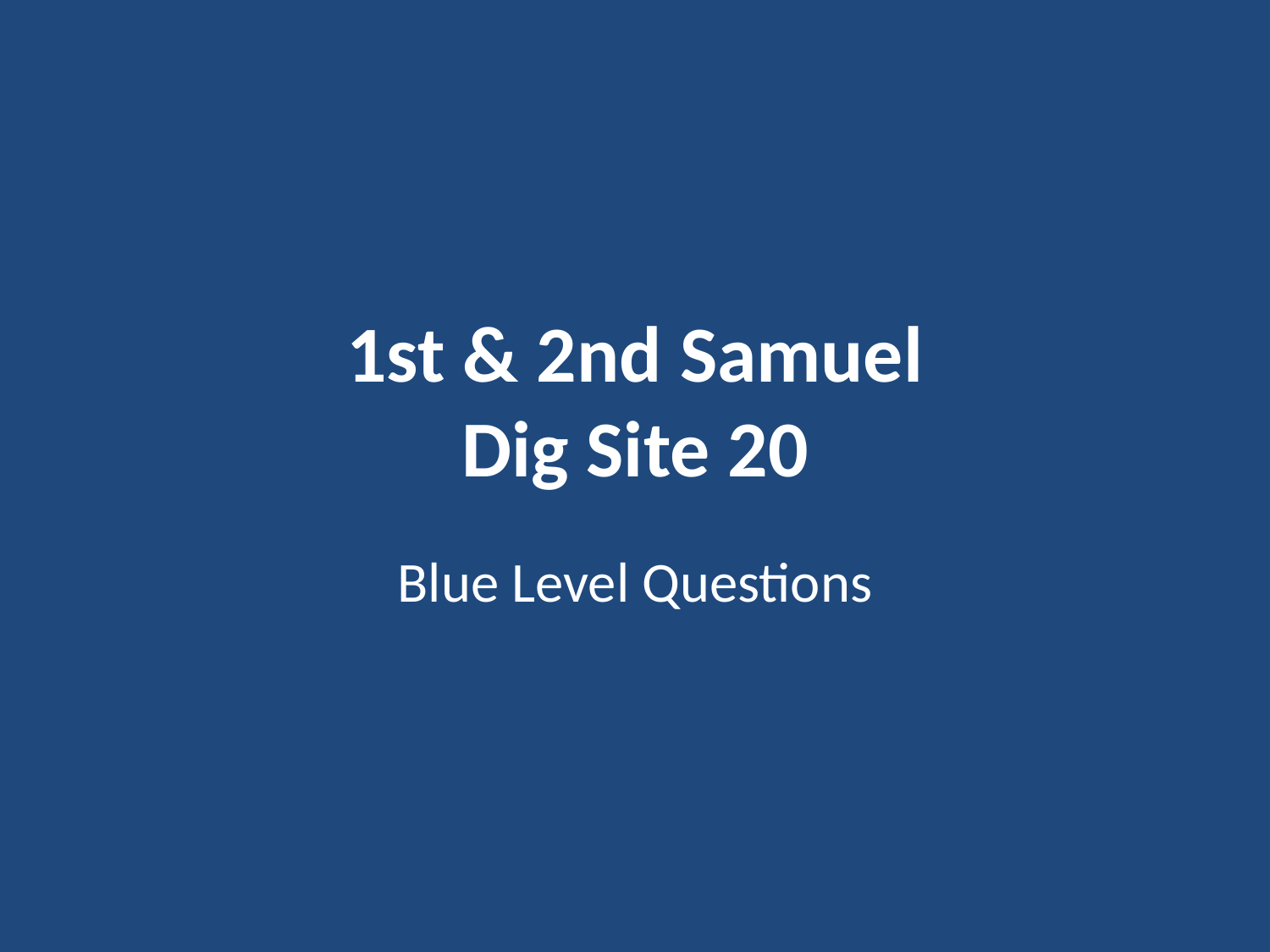

# 1st & 2nd Samuel Dig Site 20
Blue Level Questions